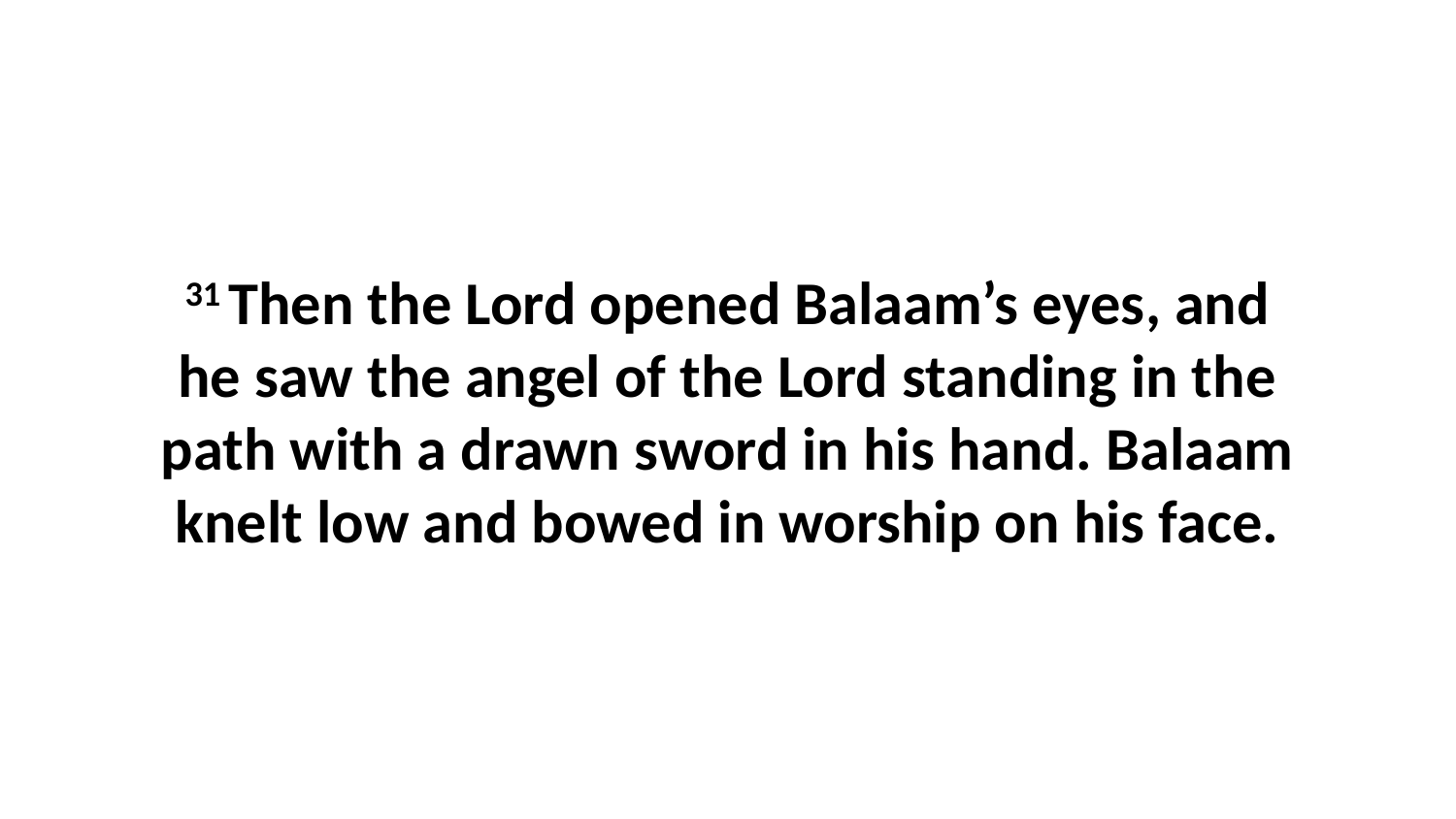

31 Then the Lord opened Balaam’s eyes, and he saw the angel of the Lord standing in the path with a drawn sword in his hand. Balaam knelt low and bowed in worship on his face.